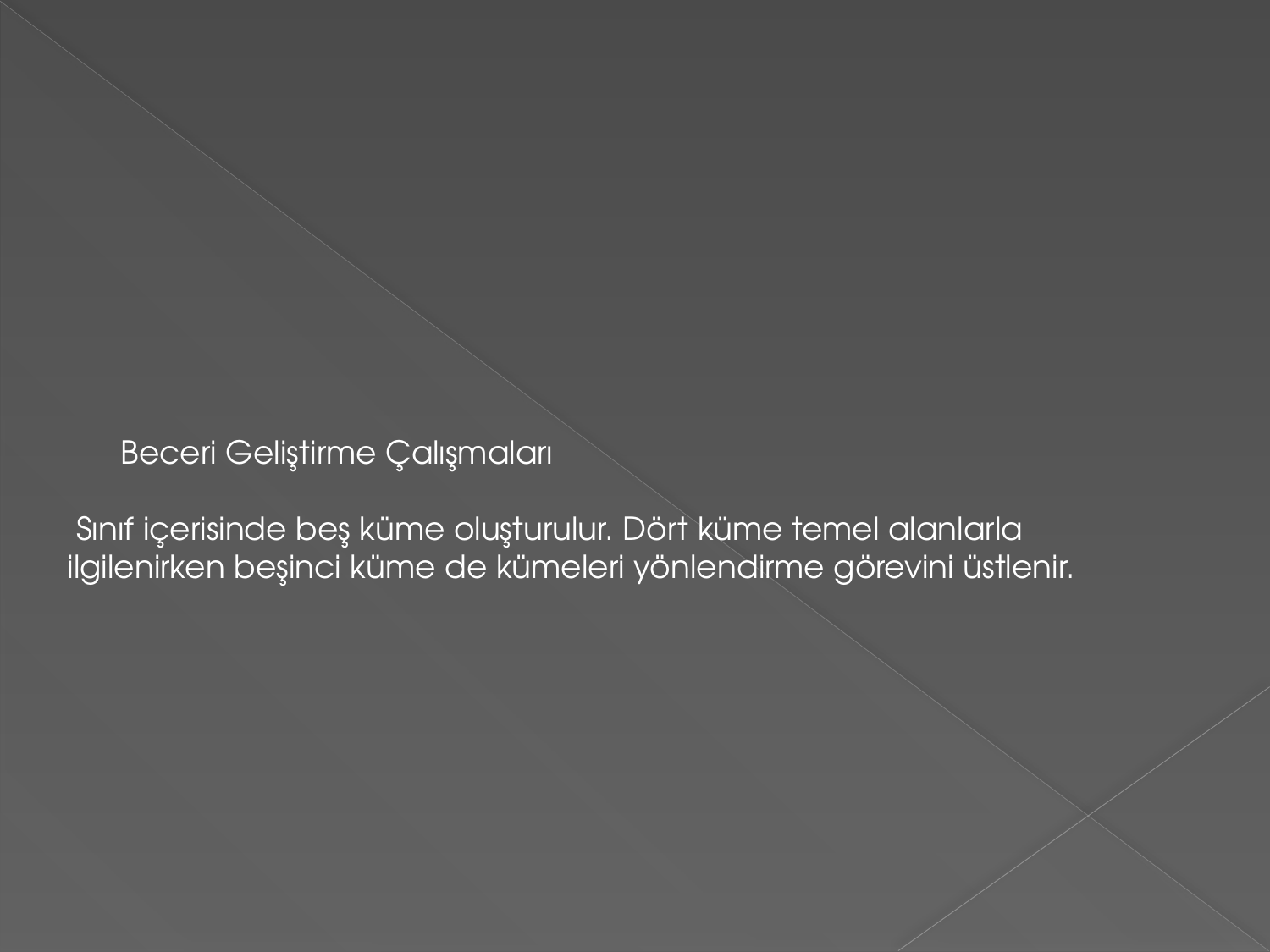

Beceri Geliştirme Çalışmaları

 Sınıf içerisinde beş küme oluşturulur. Dört küme temel alanlarla ilgilenirken beşinci küme de kümeleri yönlendirme görevini üstlenir.